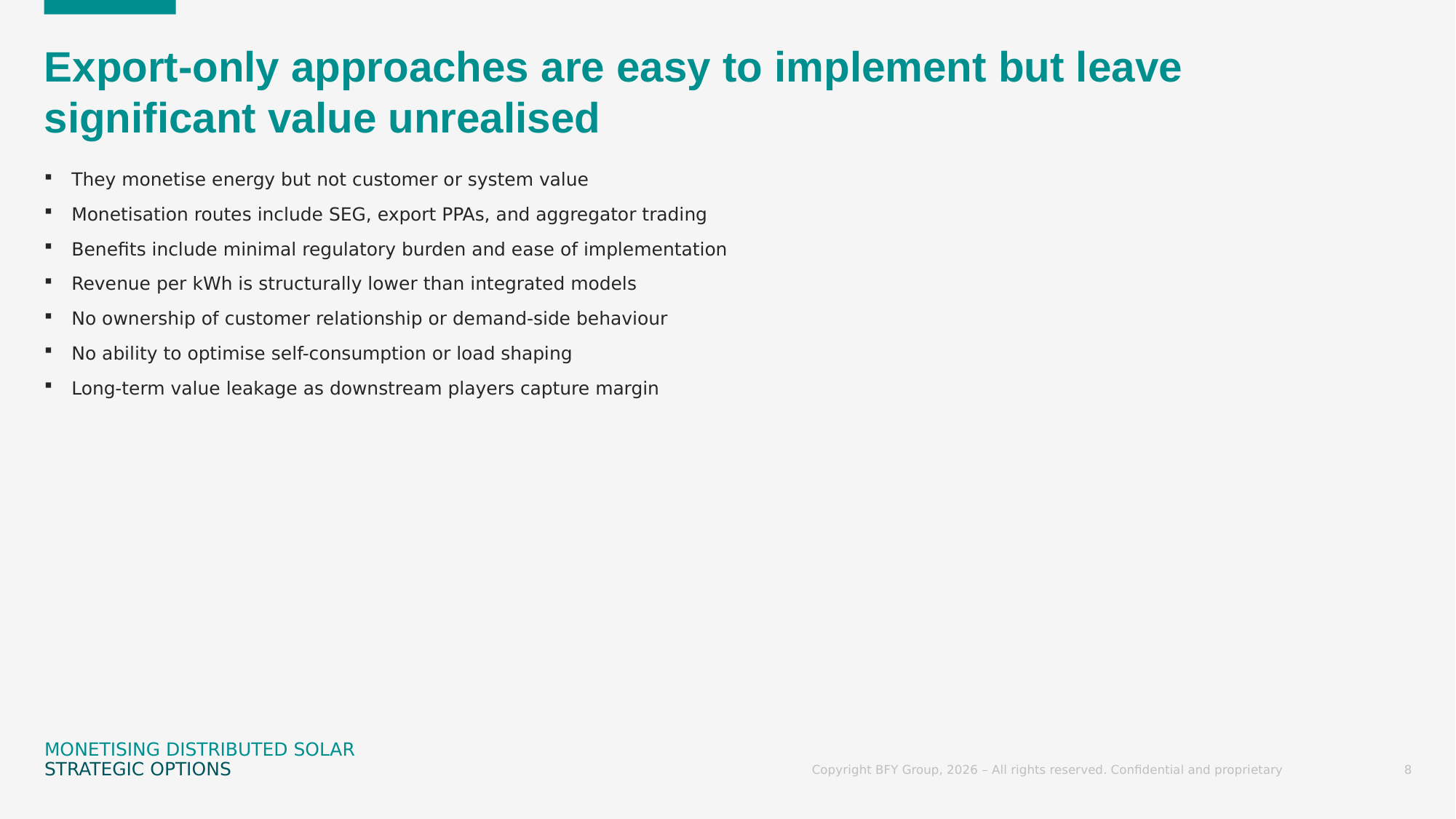

# Export-only approaches are easy to implement but leave significant value unrealised
They monetise energy but not customer or system value
Monetisation routes include SEG, export PPAs, and aggregator trading
Benefits include minimal regulatory burden and ease of implementation
Revenue per kWh is structurally lower than integrated models
No ownership of customer relationship or demand-side behaviour
No ability to optimise self-consumption or load shaping
Long-term value leakage as downstream players capture margin
MONETISING DISTRIBUTED SOLAR
STRATEGIC OPTIONS
Copyright BFY Group, 2026 – All rights reserved. Confidential and proprietary
8